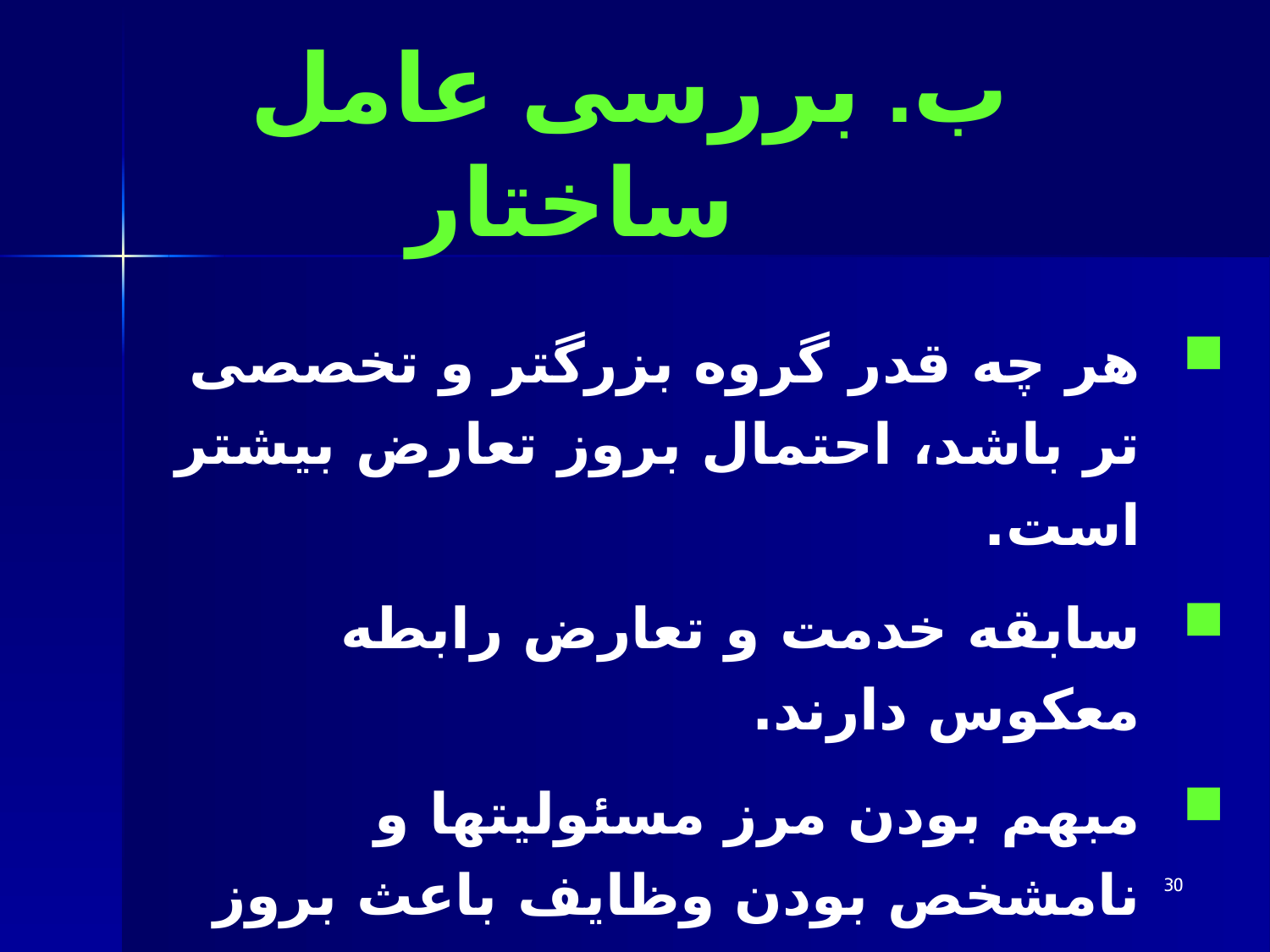

# ب. بررسی عامل ساختار
هر چه قدر گروه بزرگتر و تخصصی تر باشد، احتمال بروز تعارض بیشتر است.
سابقه خدمت و تعارض رابطه معکوس دارند.
مبهم بودن مرز مسئولیتها و نامشخص بودن وظایف باعث بروز تعارض می شود.
30